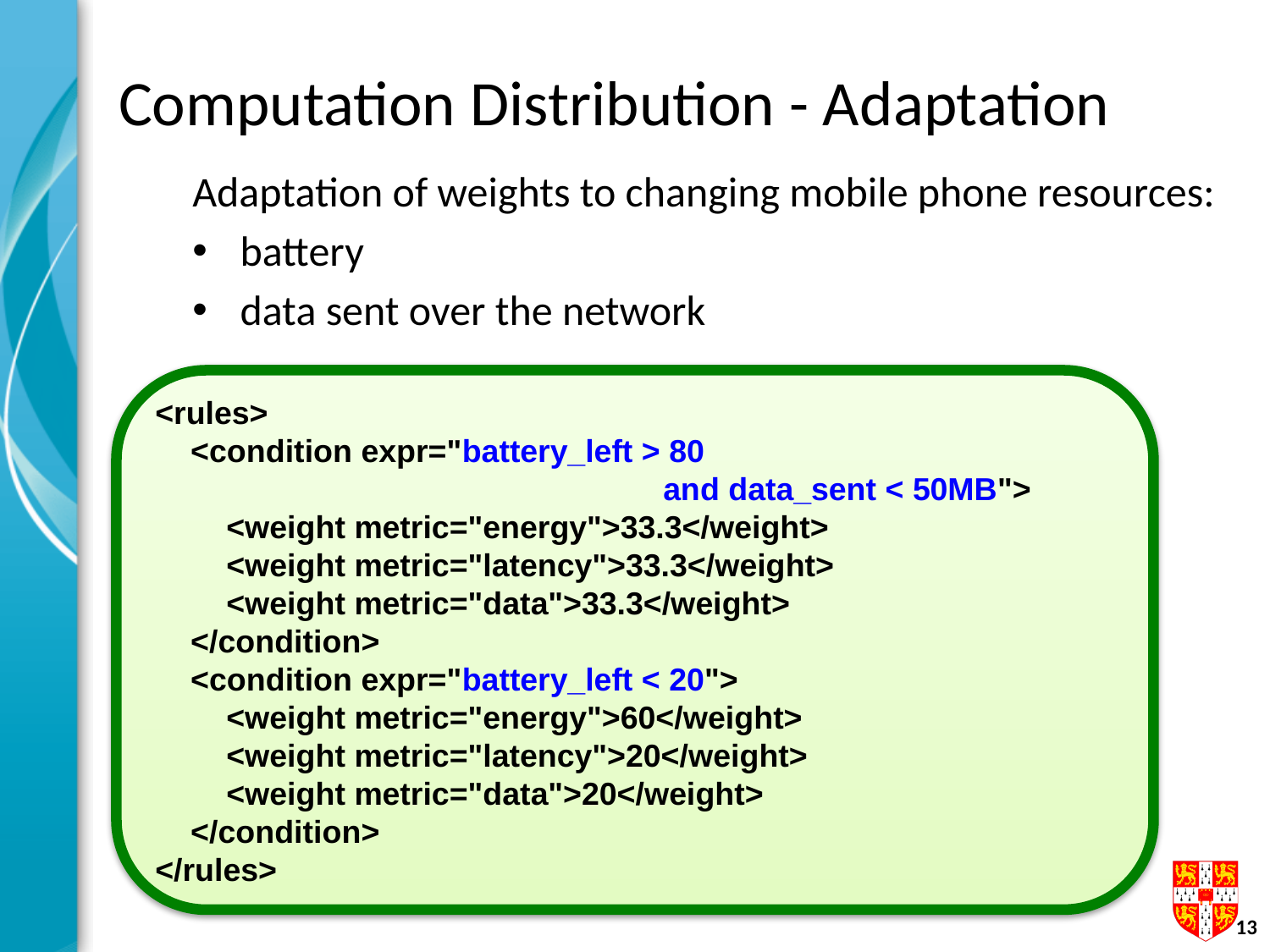

# Computation Distribution - Adaptation
Adaptation of weights to changing mobile phone resources:
battery
data sent over the network

<rules>
    <condition expr="battery_left > 80
				and data_sent < 50MB">
        <weight metric="energy">33.3</weight>
        <weight metric="latency">33.3</weight>
        <weight metric="data">33.3</weight>
    </condition>
    <condition expr="battery_left < 20">
        <weight metric="energy">60</weight>
        <weight metric="latency">20</weight>
        <weight metric="data">20</weight>
    </condition>
</rules>